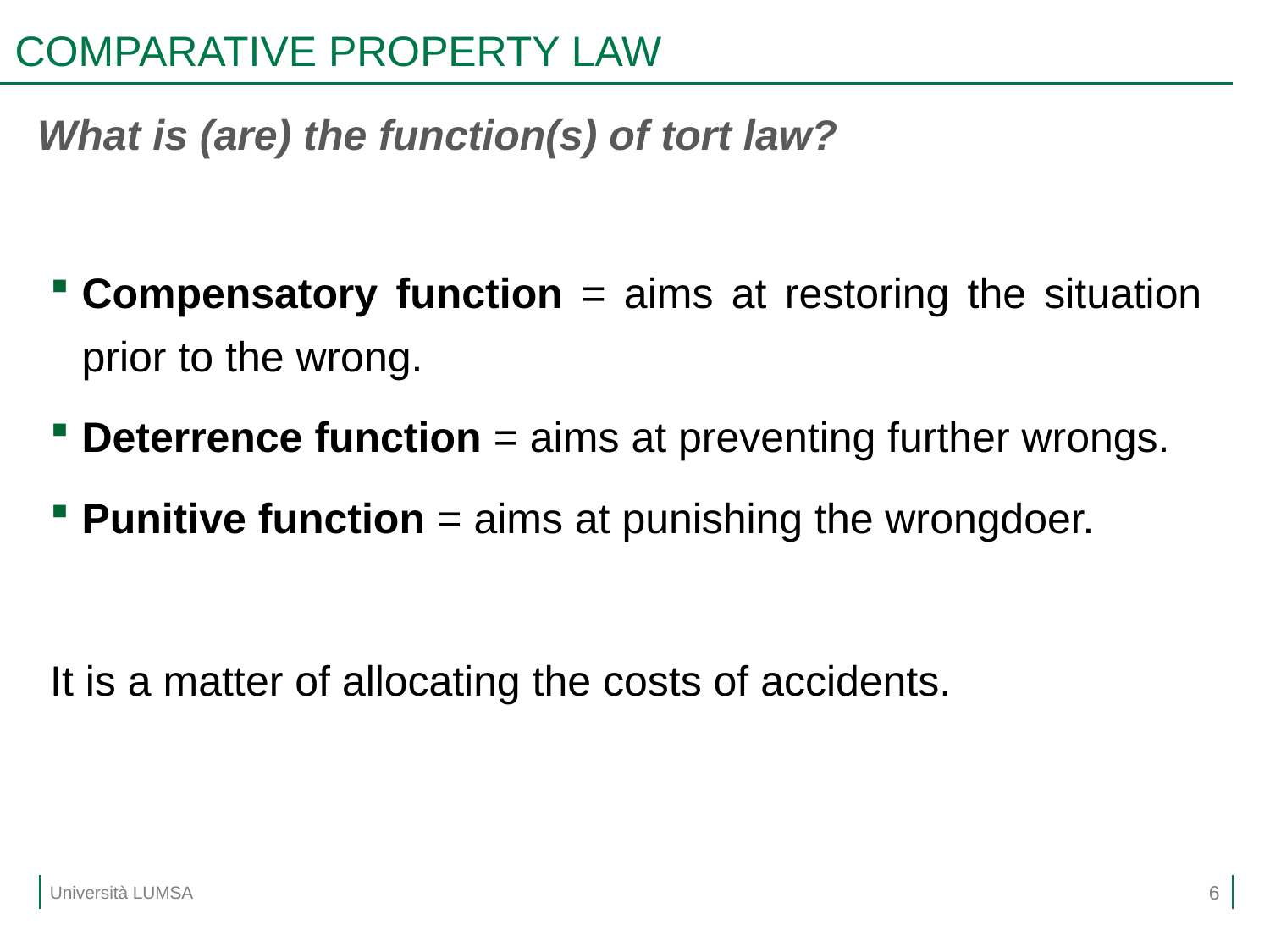

# COMPARATIVE PROPERTY LAW
What is (are) the function(s) of tort law?

Compensatory function = aims at restoring the situation prior to the wrong.
Deterrence function = aims at preventing further wrongs.
Punitive function = aims at punishing the wrongdoer.

It is a matter of allocating the costs of accidents.

6